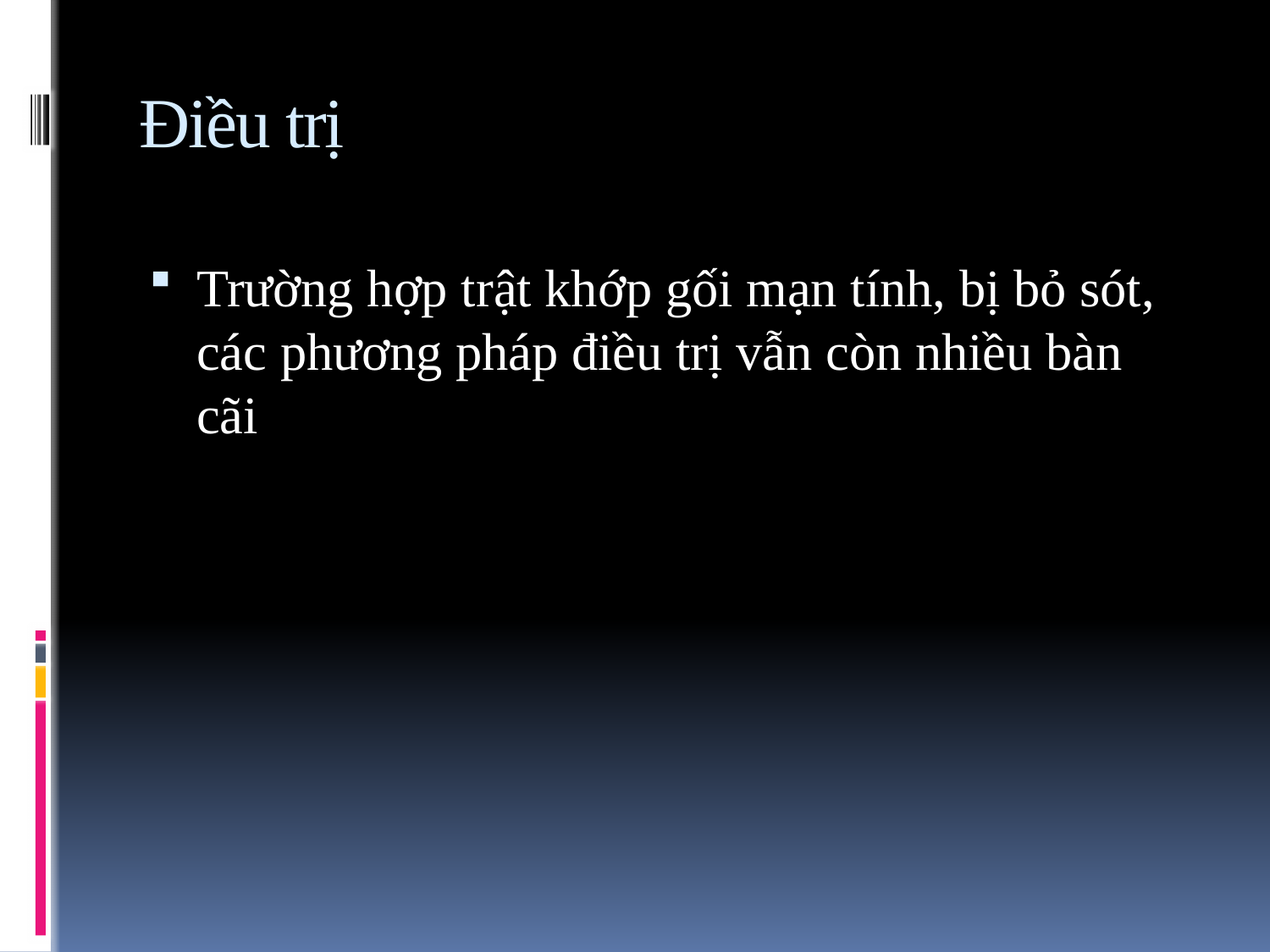

# Điều trị
Trường hợp trật khớp gối mạn tính, bị bỏ sót, các phương pháp điều trị vẫn còn nhiều bàn cãi